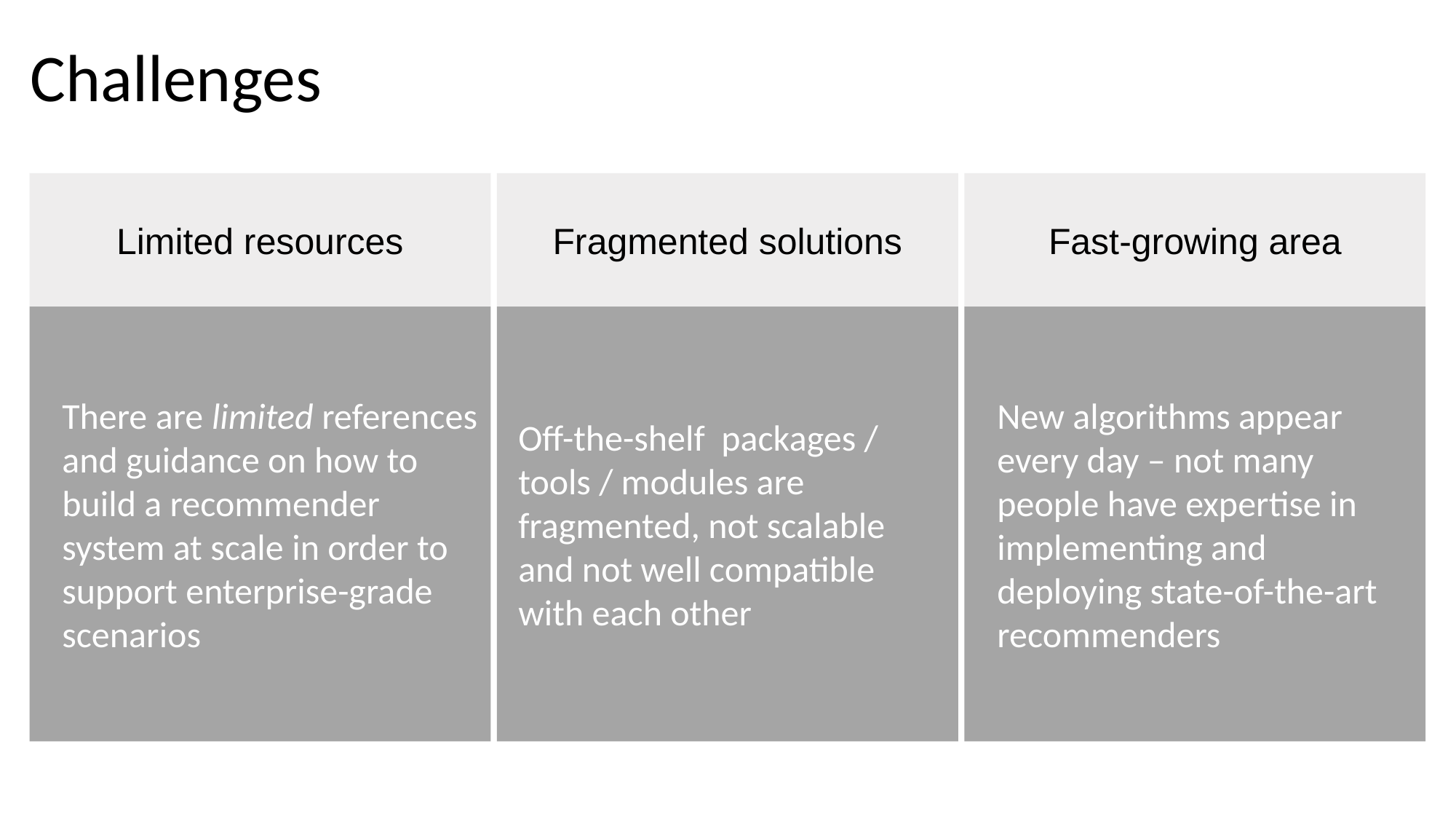

# Challenges
Limited resources
Fragmented solutions
Fast-growing area
There are limited references and guidance on how to build a recommender system at scale in order to support enterprise-grade scenarios
Off-the-shelf  packages / tools / modules are fragmented, not scalable and not well compatible with each other
New algorithms appear every day – not many people have expertise in implementing and deploying state-of-the-art recommenders